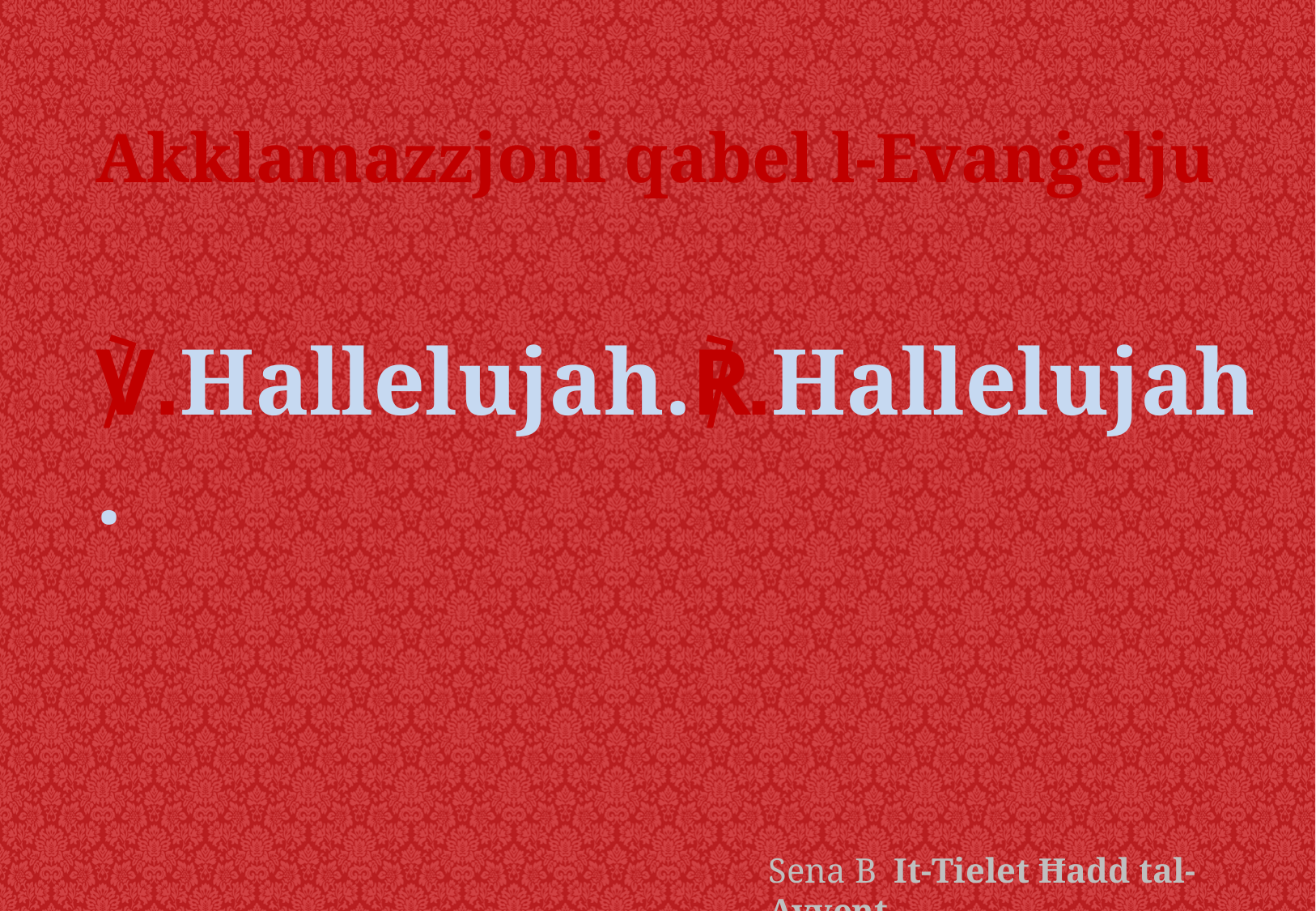

Akklamazzjoni qabel l-Evanġelju

℣.Hallelujah.℟.Hallelujah.
Sena B  It-Tielet Ħadd tal-Avvent